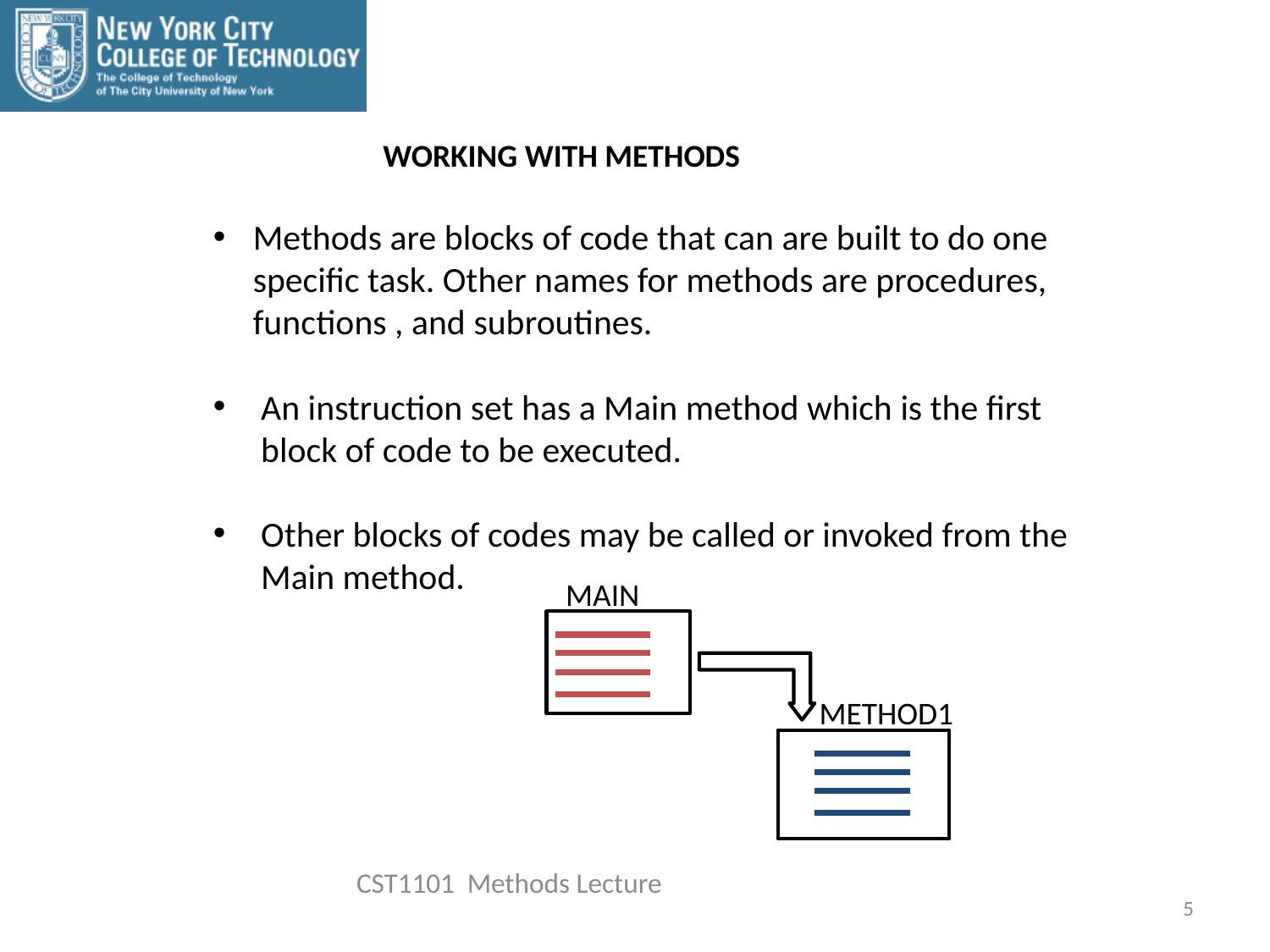

WORKING WITH METHODS
Methods are blocks of code that can are built to do one specific task. Other names for methods are procedures, functions , and subroutines.

An instruction set has a Main method which is the first block of code to be executed.

Other blocks of codes may be called or invoked from the Main method.
MAIN

METHOD1

CST1101  Methods Lecture
5